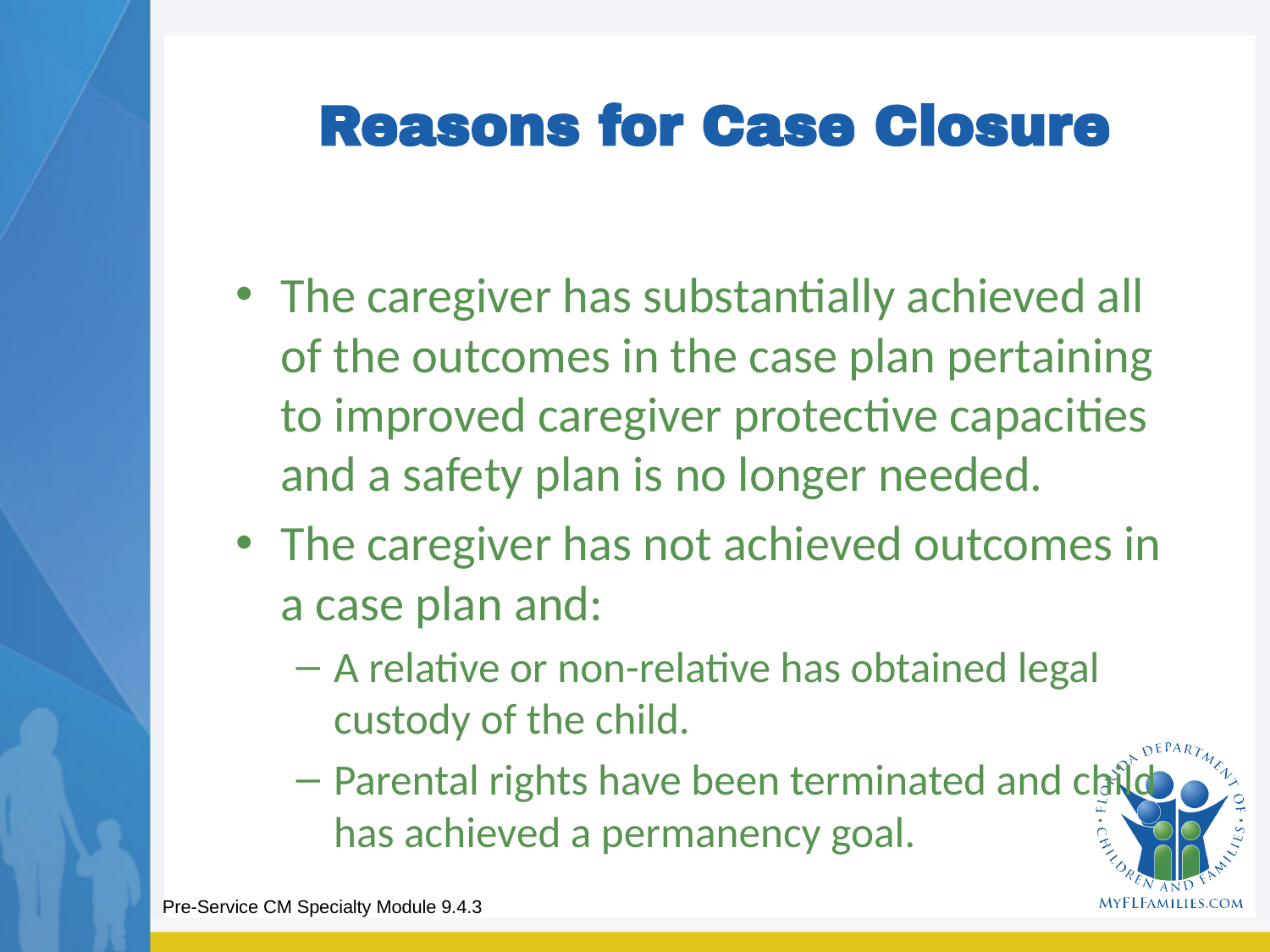

# Reasons for Case Closure
The caregiver has substantially achieved all of the outcomes in the case plan pertaining to improved caregiver protective capacities and a safety plan is no longer needed.
The caregiver has not achieved outcomes in a case plan and:
A relative or non-relative has obtained legal custody of the child.
Parental rights have been terminated and child has achieved a permanency goal.
Pre-Service CM Specialty Module 9.4.3